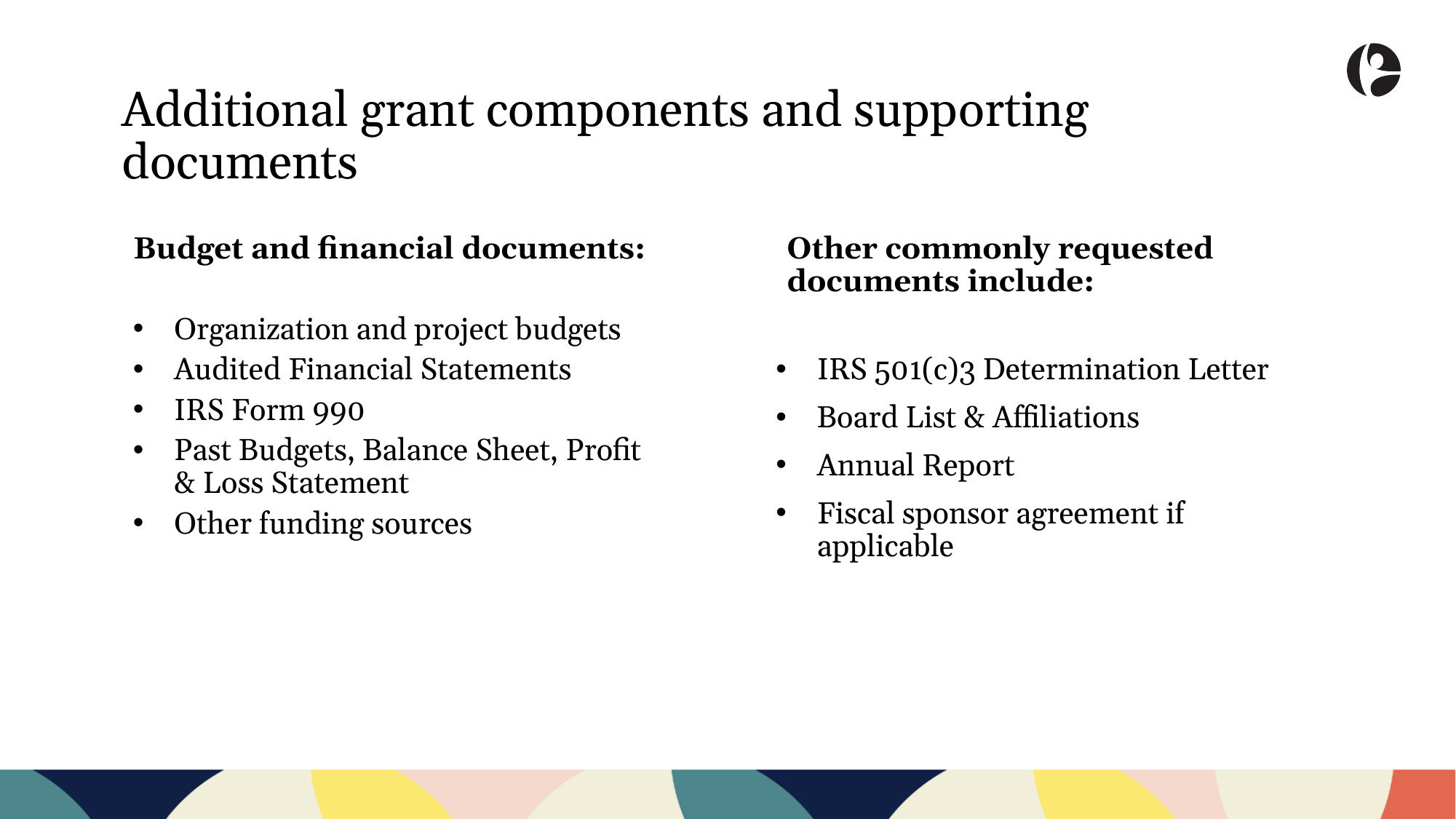

Additional grant components and supporting documents
Budget and financial documents:

Organization and project budgets
Audited Financial Statements
IRS Form 990
Past Budgets, Balance Sheet, Profit & Loss Statement
Other funding sources

Other commonly requested documents include:

IRS 501(c)3 Determination Letter
Board List & Affiliations
Annual Report
Fiscal sponsor agreement if applicable